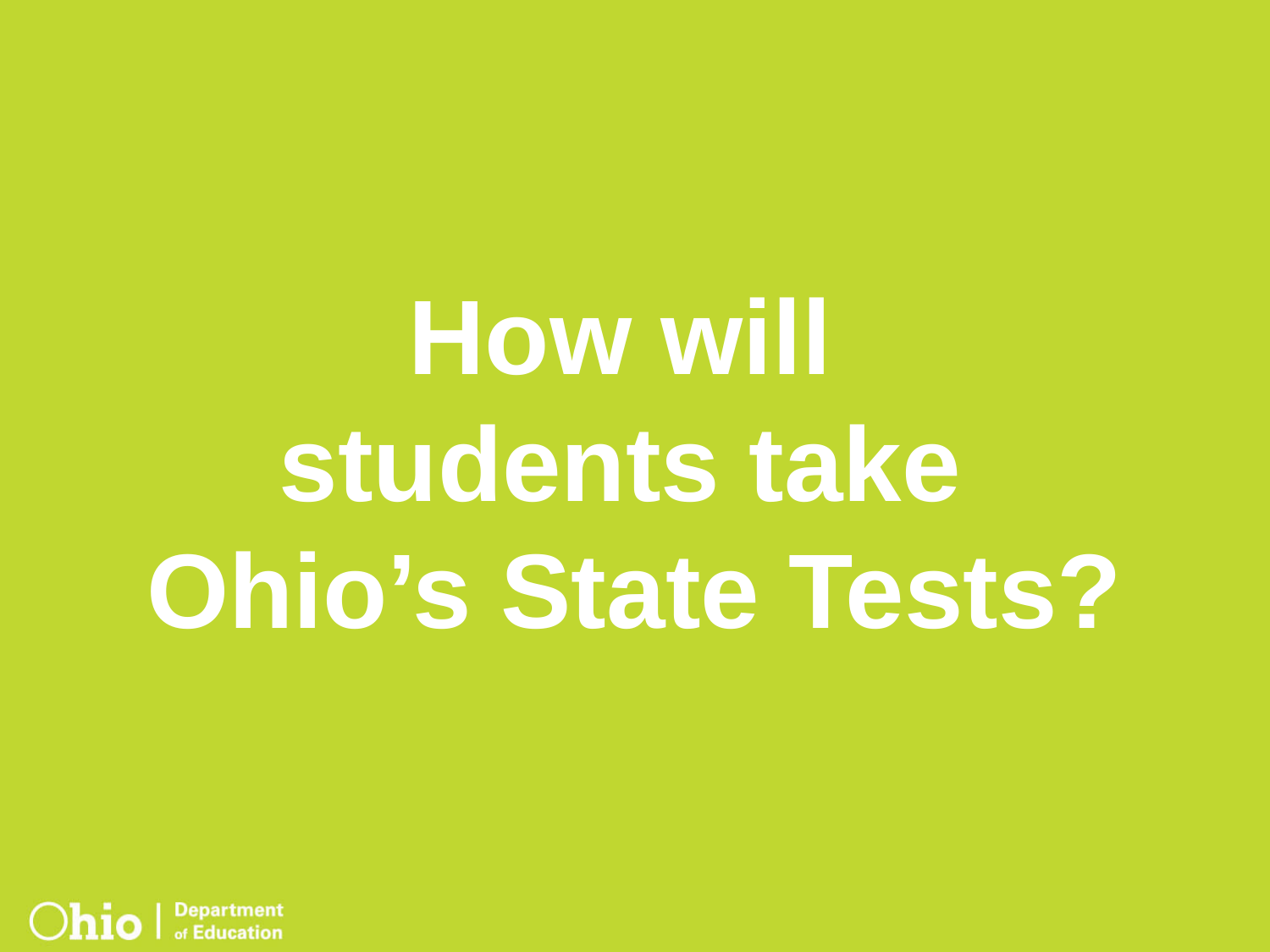

How will
students take
Ohio’s State Tests?